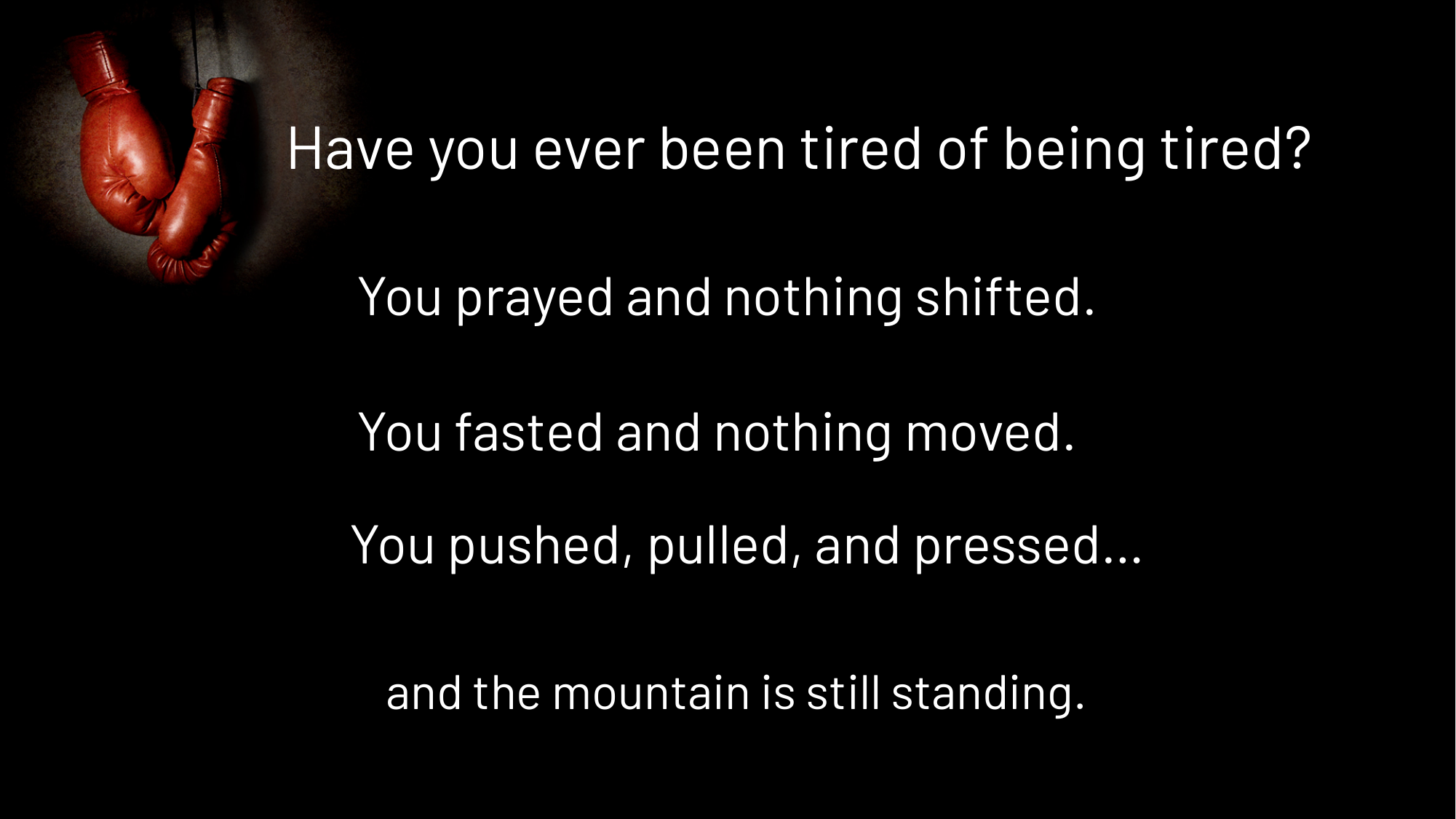

Have you ever been tired of being tired?
You prayed and nothing shifted.
You fasted and nothing moved.
You pushed, pulled, and pressed…
and the mountain is still standing.